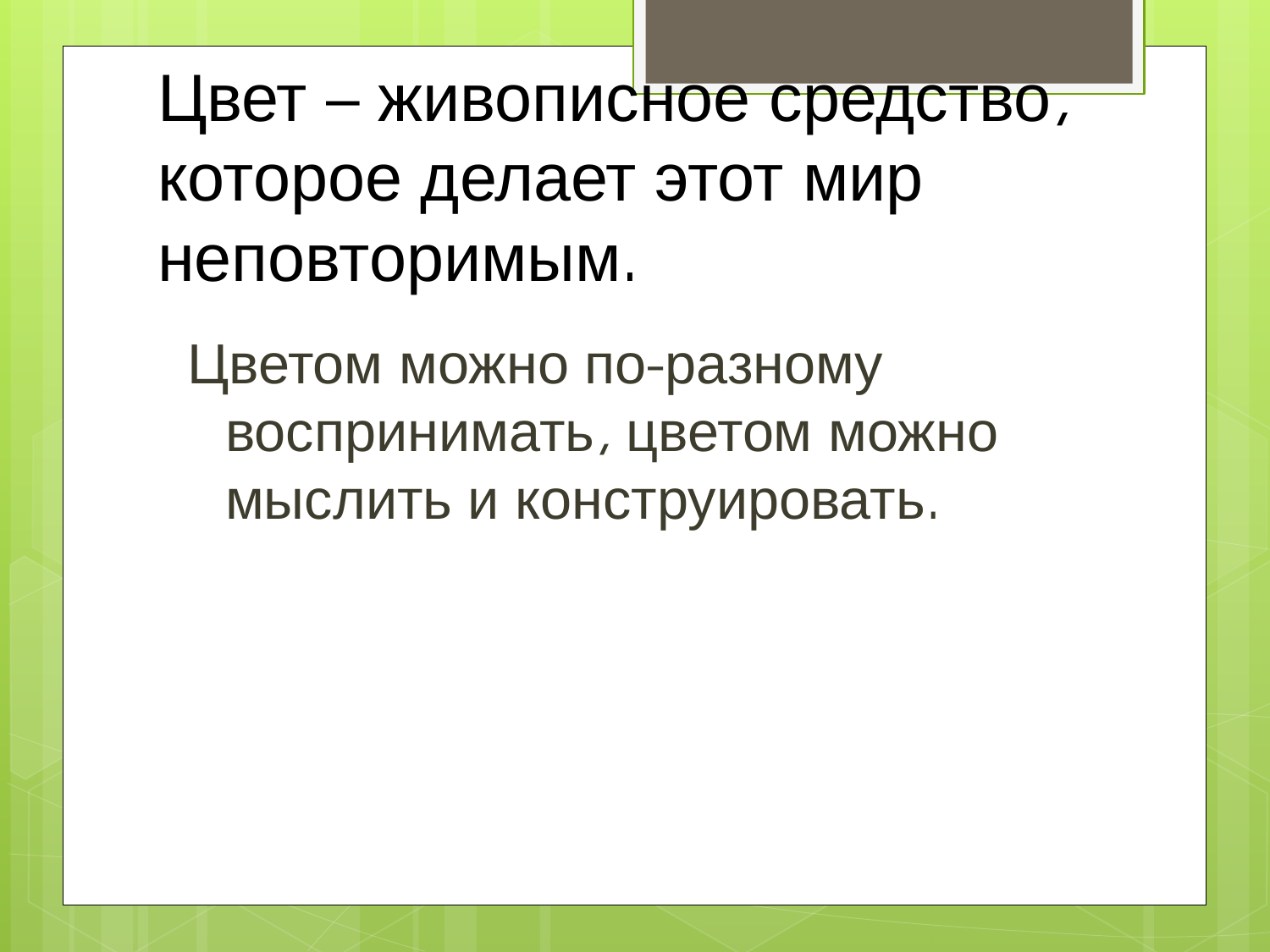

# Цвет – живописное средство, которое делает этот мир неповторимым.

Цветом можно по-разному воспринимать, цветом можно мыслить и конструировать.